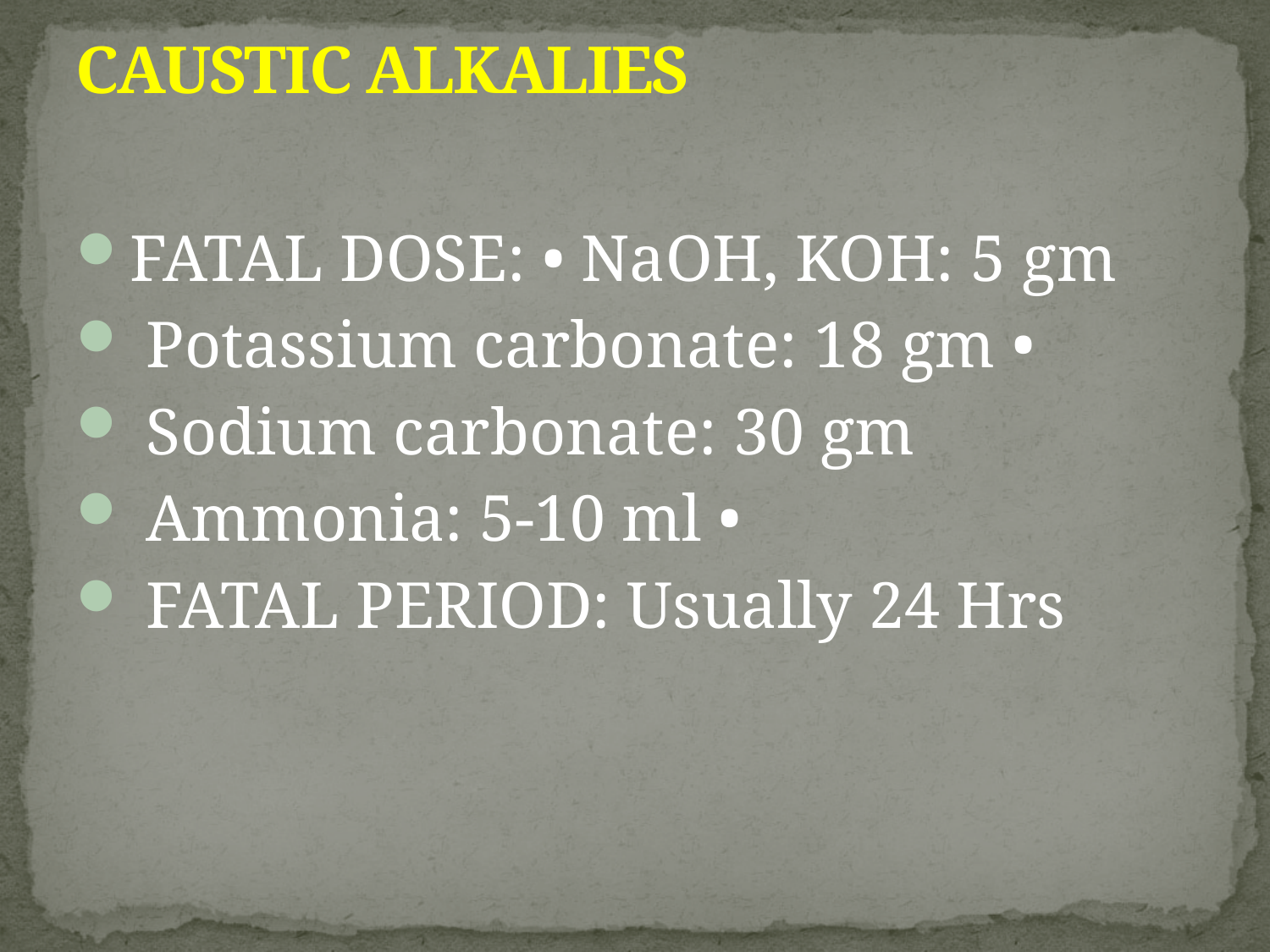

# CAUSTIC ALKALIES
FATAL DOSE: • NaOH, KOH: 5 gm
 Potassium carbonate: 18 gm •
 Sodium carbonate: 30 gm
 Ammonia: 5‐10 ml •
 FATAL PERIOD: Usually 24 Hrs